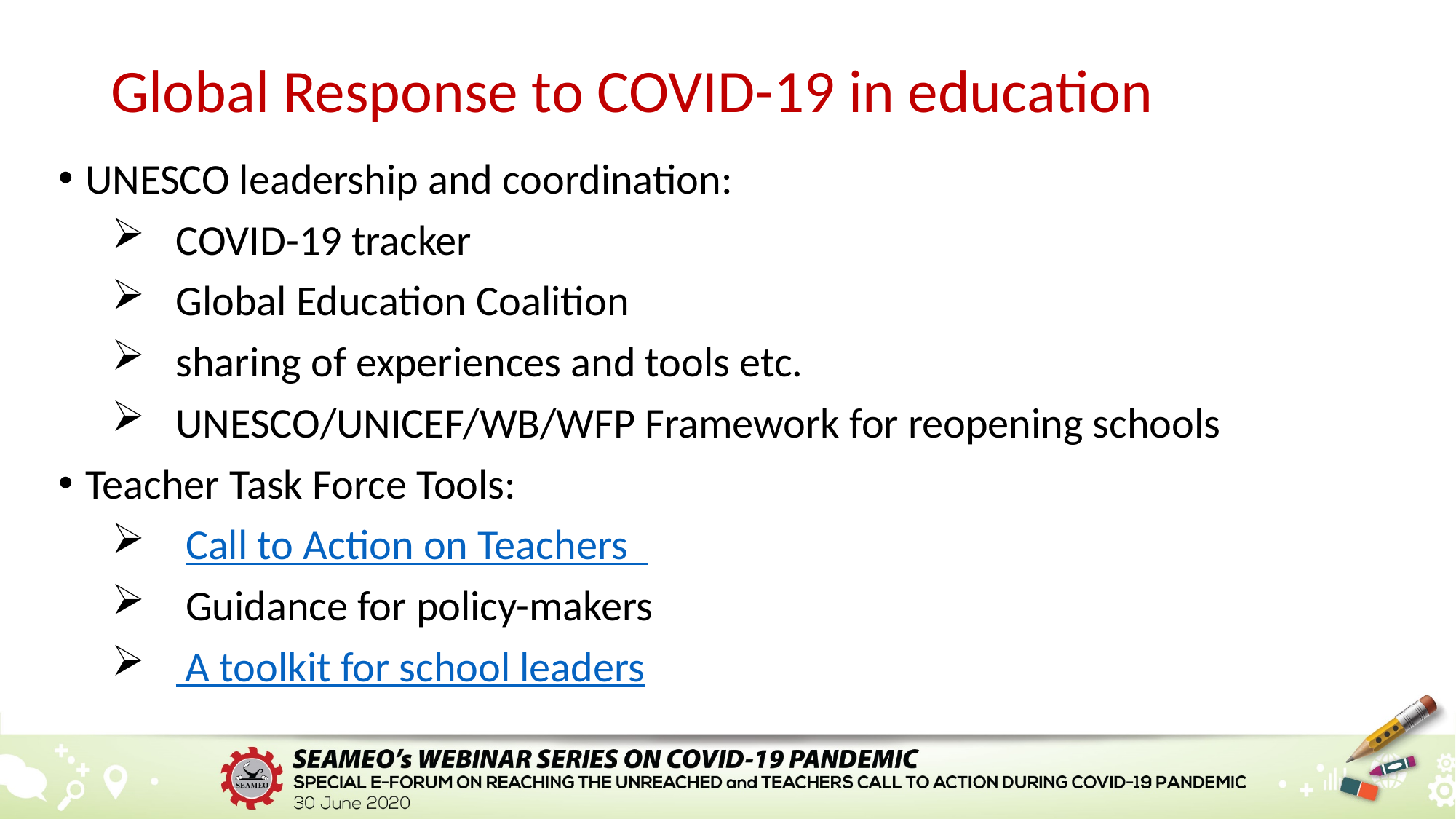

# Global Response to COVID-19 in education
UNESCO leadership and coordination:
COVID-19 tracker
Global Education Coalition
sharing of experiences and tools etc.
UNESCO/UNICEF/WB/WFP Framework for reopening schools
Teacher Task Force Tools:
 Call to Action on Teachers
 Guidance for policy-makers
 A toolkit for school leaders